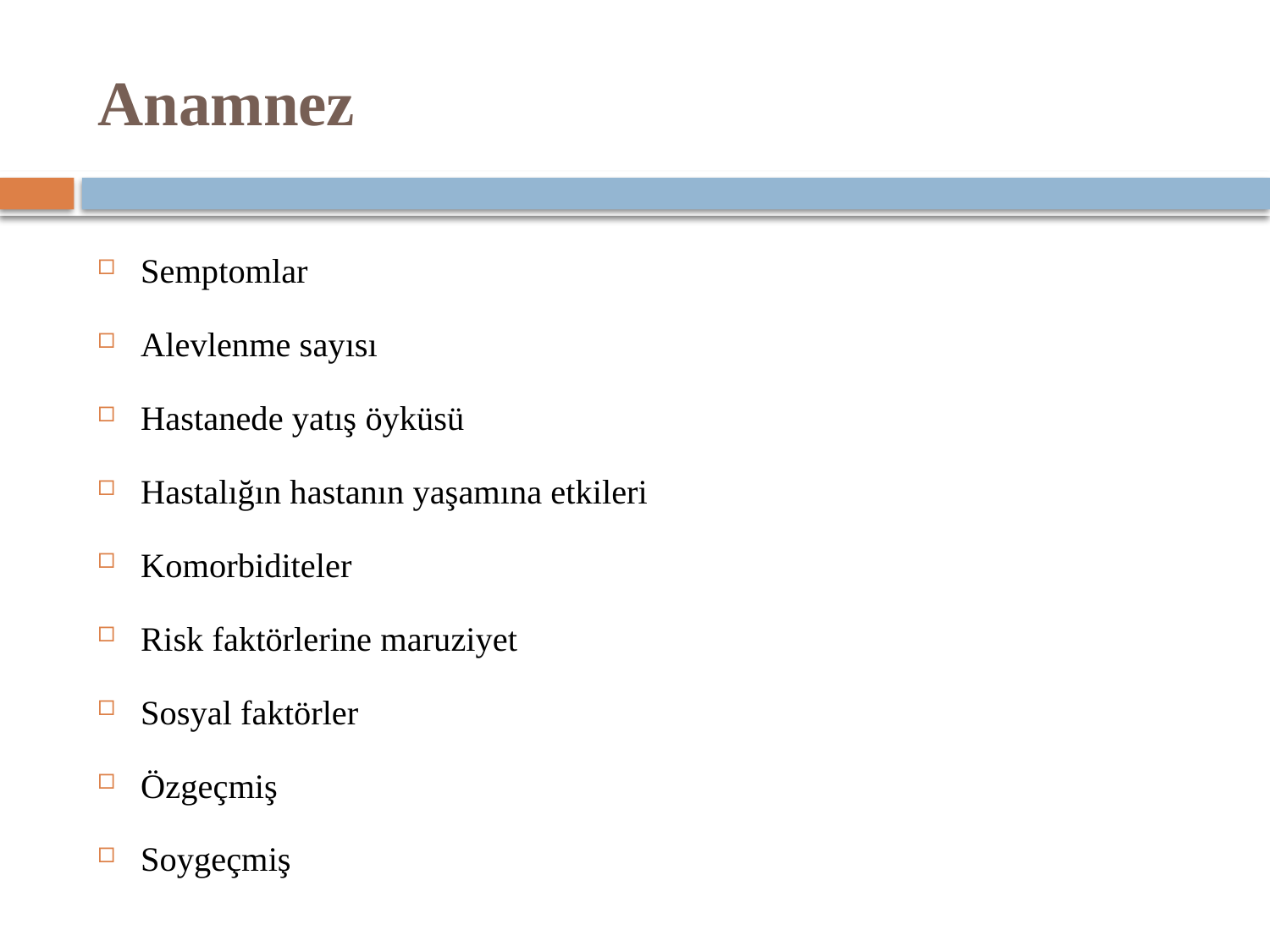

# Anamnez
Semptomlar
Alevlenme sayısı
Hastanede yatış öyküsü
Hastalığın hastanın yaşamına etkileri
Komorbiditeler
Risk faktörlerine maruziyet
Sosyal faktörler
Özgeçmiş
Soygeçmiş